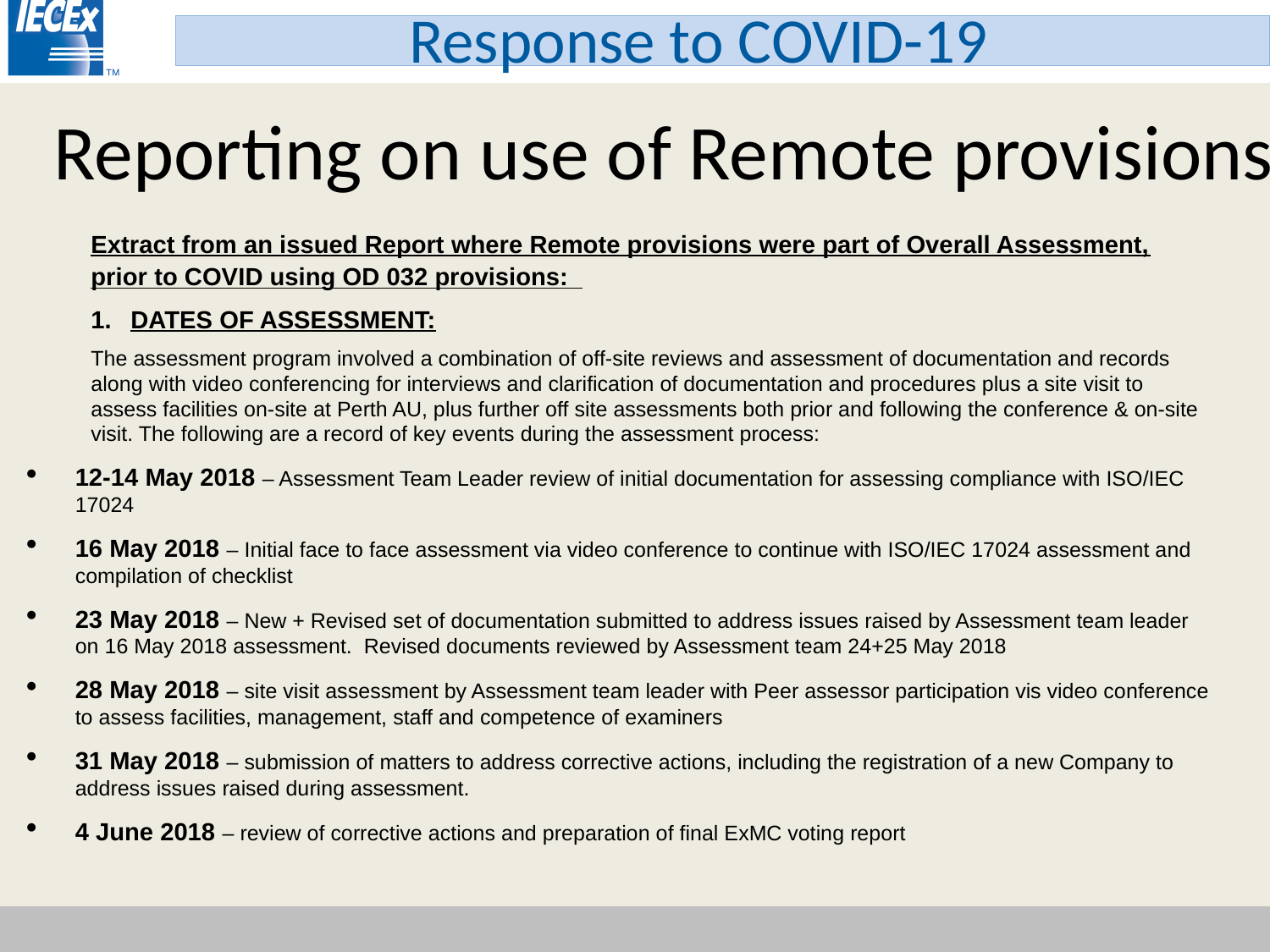

Response to COVID-19
Reporting on use of Remote provisions
Extract from an issued Report where Remote provisions were part of Overall Assessment, prior to COVID using OD 032 provisions:
DATES OF ASSESSMENT:
The assessment program involved a combination of off-site reviews and assessment of documentation and records along with video conferencing for interviews and clarification of documentation and procedures plus a site visit to assess facilities on-site at Perth AU, plus further off site assessments both prior and following the conference & on-site visit. The following are a record of key events during the assessment process:
12-14 May 2018 – Assessment Team Leader review of initial documentation for assessing compliance with ISO/IEC 17024
16 May 2018 – Initial face to face assessment via video conference to continue with ISO/IEC 17024 assessment and compilation of checklist
23 May 2018 – New + Revised set of documentation submitted to address issues raised by Assessment team leader on 16 May 2018 assessment.  Revised documents reviewed by Assessment team 24+25 May 2018
28 May 2018 – site visit assessment by Assessment team leader with Peer assessor participation vis video conference to assess facilities, management, staff and competence of examiners
31 May 2018 – submission of matters to address corrective actions, including the registration of a new Company to address issues raised during assessment.
4 June 2018 – review of corrective actions and preparation of final ExMC voting report